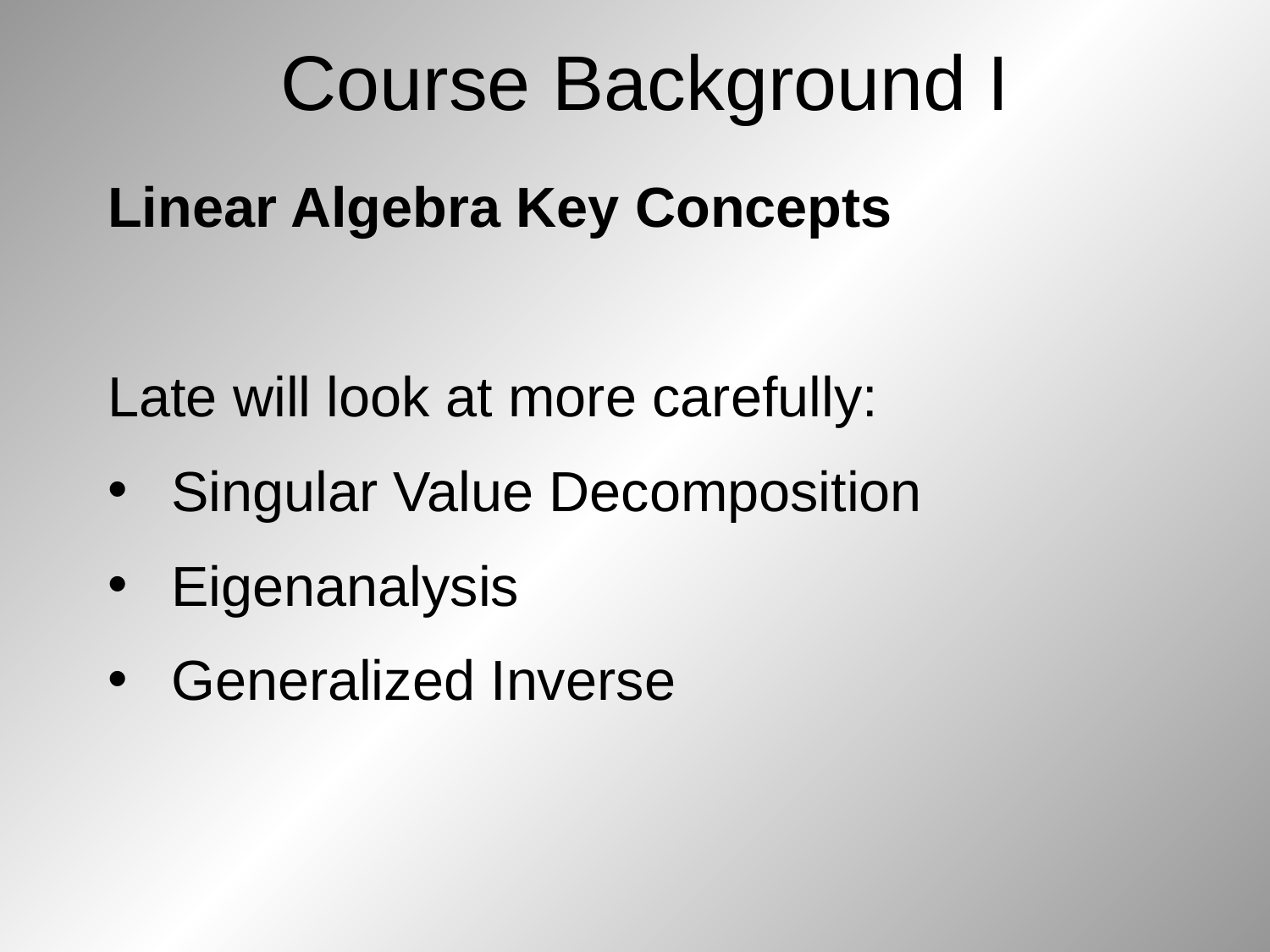

# Course Background I
Linear Algebra Key Concepts

Late will look at more carefully:
Singular Value Decomposition
Eigenanalysis
Generalized Inverse